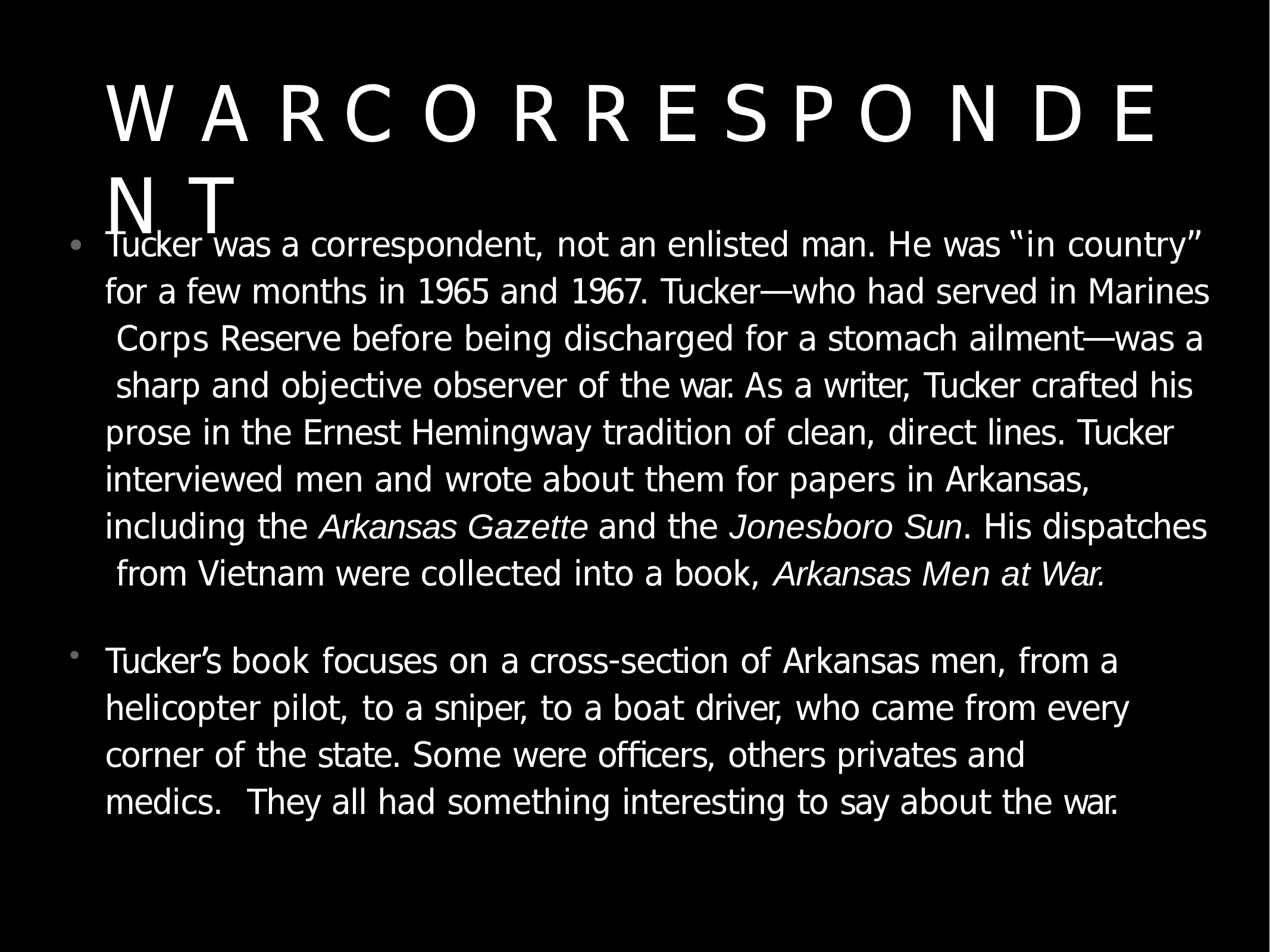

# W A R	C O R R E S P O N D E N T
Tucker was a correspondent, not an enlisted man. He was “in country”  for a few months in 1965 and 1967. Tucker—who had served in Marines  Corps Reserve before being discharged for a stomach ailment—was a  sharp and objective observer of the war. As a writer, Tucker crafted his  prose in the Ernest Hemingway tradition of clean, direct lines. Tucker  interviewed men and wrote about them for papers in Arkansas,  including the Arkansas Gazette and the Jonesboro Sun. His dispatches  from Vietnam were collected into a book, Arkansas Men at War.
•
Tucker’s book focuses on a cross-section of Arkansas men, from a  helicopter pilot, to a sniper, to a boat driver, who came from every  corner of the state. Some were officers, others privates and medics.  They all had something interesting to say about the war.